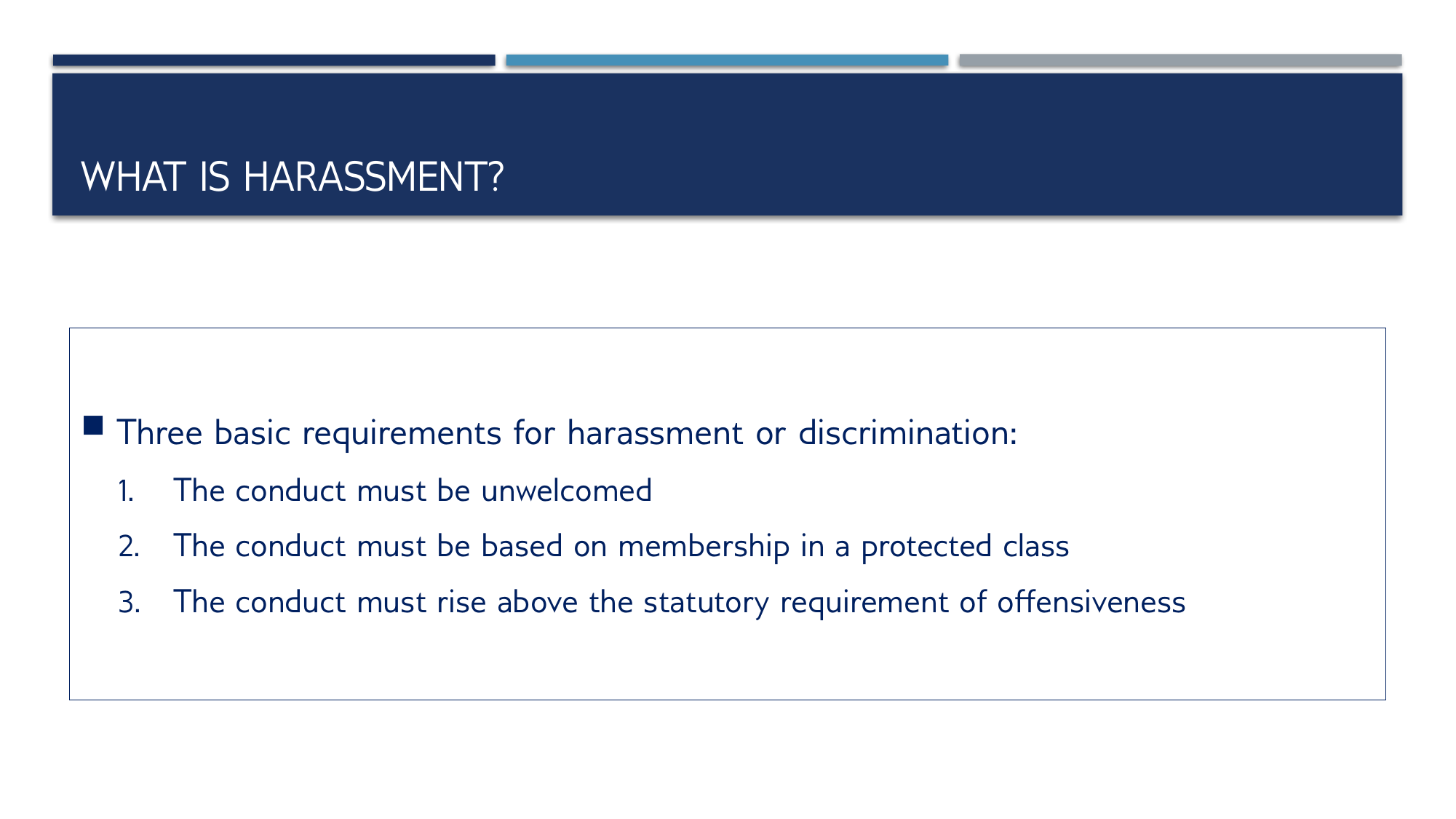

# What is harassment?
Three basic requirements for harassment or discrimination:
The conduct must be unwelcomed
The conduct must be based on membership in a protected class
The conduct must rise above the statutory requirement of offensiveness